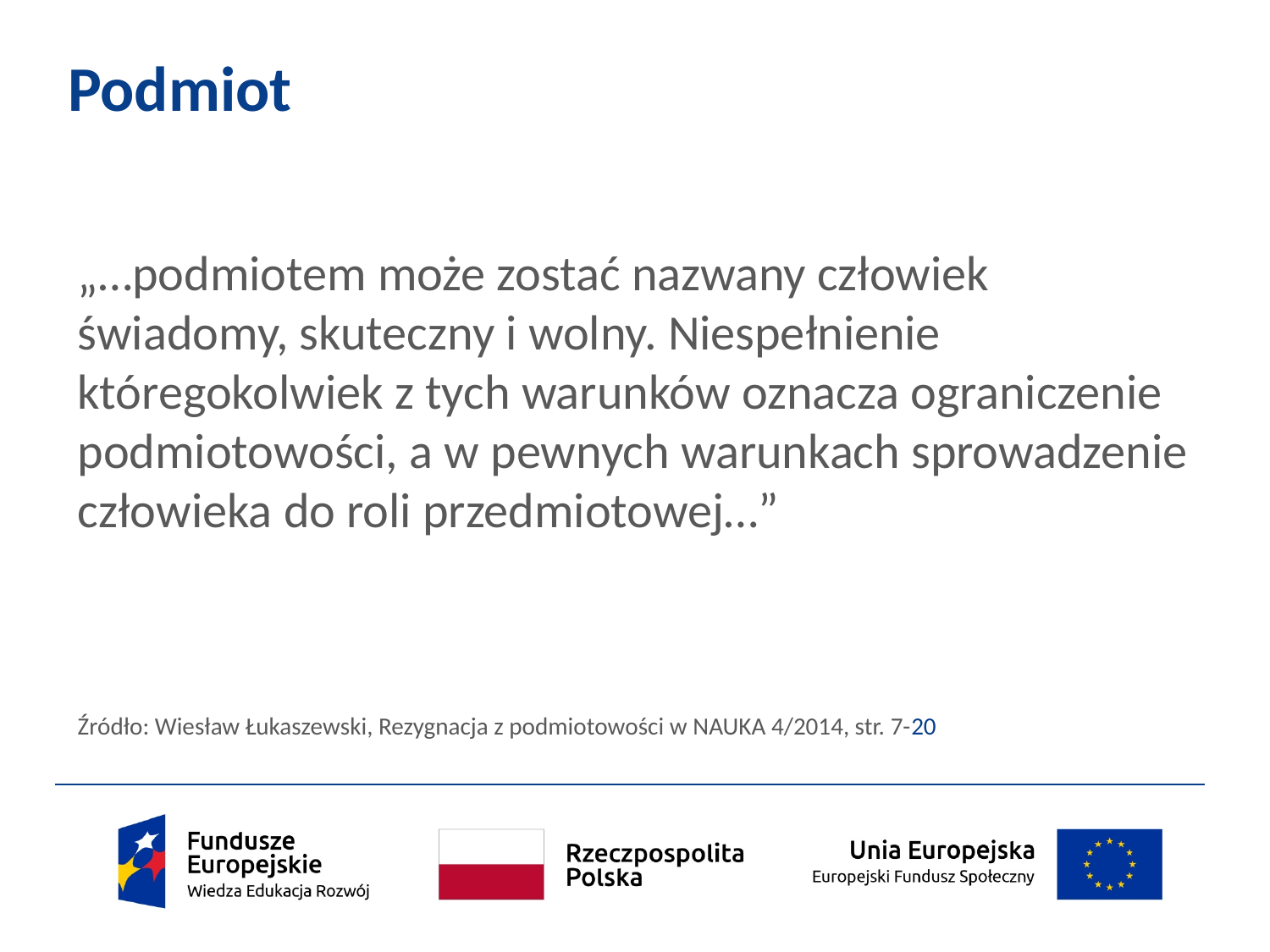

# Podmiot

„…podmiotem może zostać nazwany człowiek świadomy, skuteczny i wolny. Niespełnienie któregokolwiek z tych warunków oznacza ograniczenie podmiotowości, a w pewnych warunkach sprowadzenie człowieka do roli przedmiotowej…”

Źródło: Wiesław Łukaszewski, Rezygnacja z podmiotowości w NAUKA 4/2014, str. 7-20